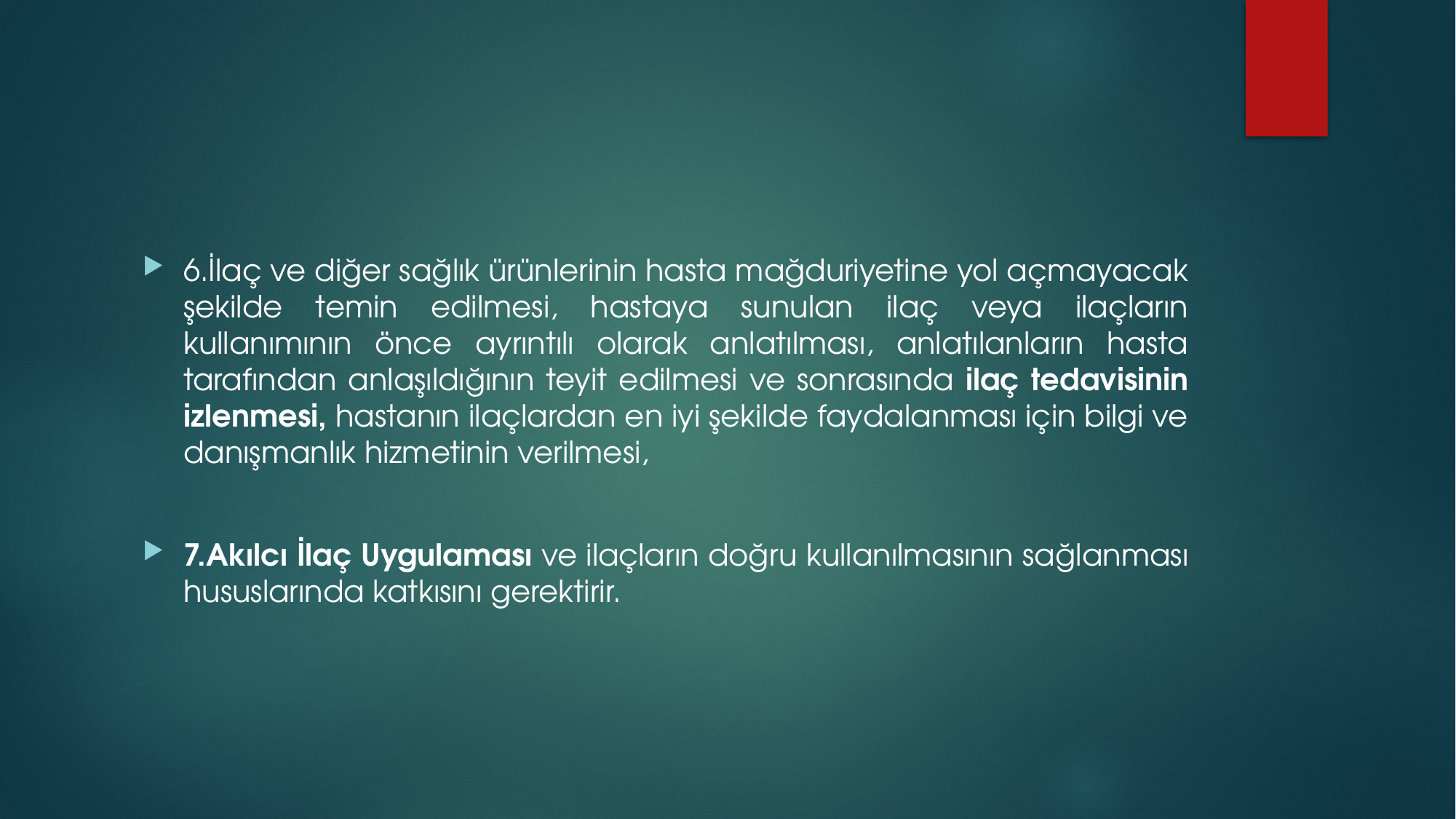

#
6.İlaç ve diğer sağlık ürünlerinin hasta mağduriyetine yol açmayacak şekilde temin edilmesi, hastaya sunulan ilaç veya ilaçların kullanımının önce ayrıntılı olarak anlatılması, anlatılanların hasta tarafından anlaşıldığının teyit edilmesi ve sonrasında ilaç tedavisinin izlenmesi, hastanın ilaçlardan en iyi şekilde faydalanması için bilgi ve danışmanlık hizmetinin verilmesi,

7.Akılcı İlaç Uygulaması ve ilaçların doğru kullanılmasının sağlanması hususlarında katkısını gerektirir.